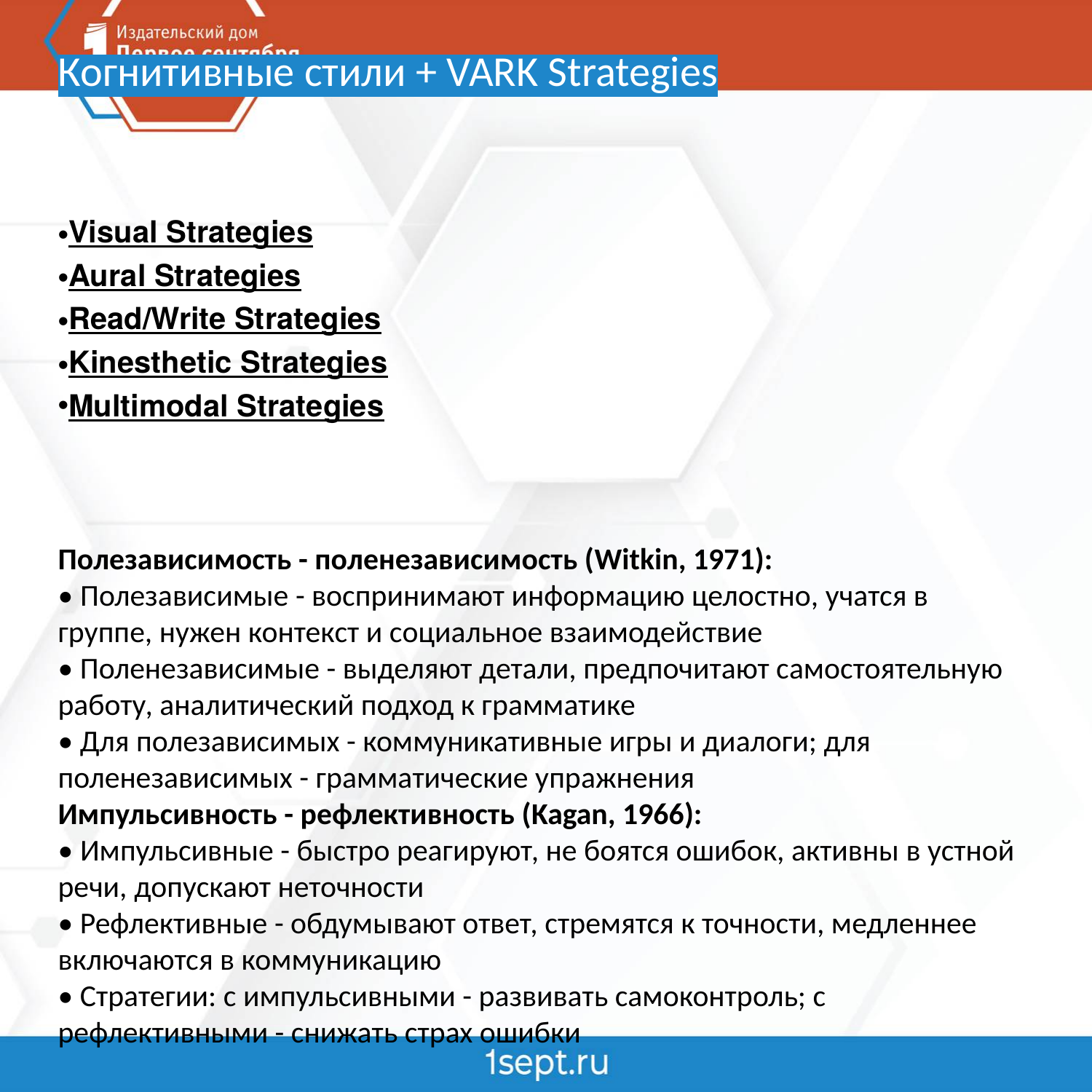

Когнитивные стили + VARK Strategies

Visual Strategies
Aural Strategies
Read/Write Strategies
Kinesthetic Strategies
Multimodal Strategies

Полезависимость - поленезависимость (Witkin, 1971):
• Полезависимые - воспринимают информацию целостно, учатся в группе, нужен контекст и социальное взаимодействие
• Поленезависимые - выделяют детали, предпочитают самостоятельную работу, аналитический подход к грамматике
• Для полезависимых - коммуникативные игры и диалоги; для поленезависимых - грамматические упражнения
Импульсивность - рефлективность (Kagan, 1966):
• Импульсивные - быстро реагируют, не боятся ошибок, активны в устной речи, допускают неточности
• Рефлективные - обдумывают ответ, стремятся к точности, медленнее включаются в коммуникацию
• Стратегии: с импульсивными - развивать самоконтроль; с рефлективными - снижать страх ошибки